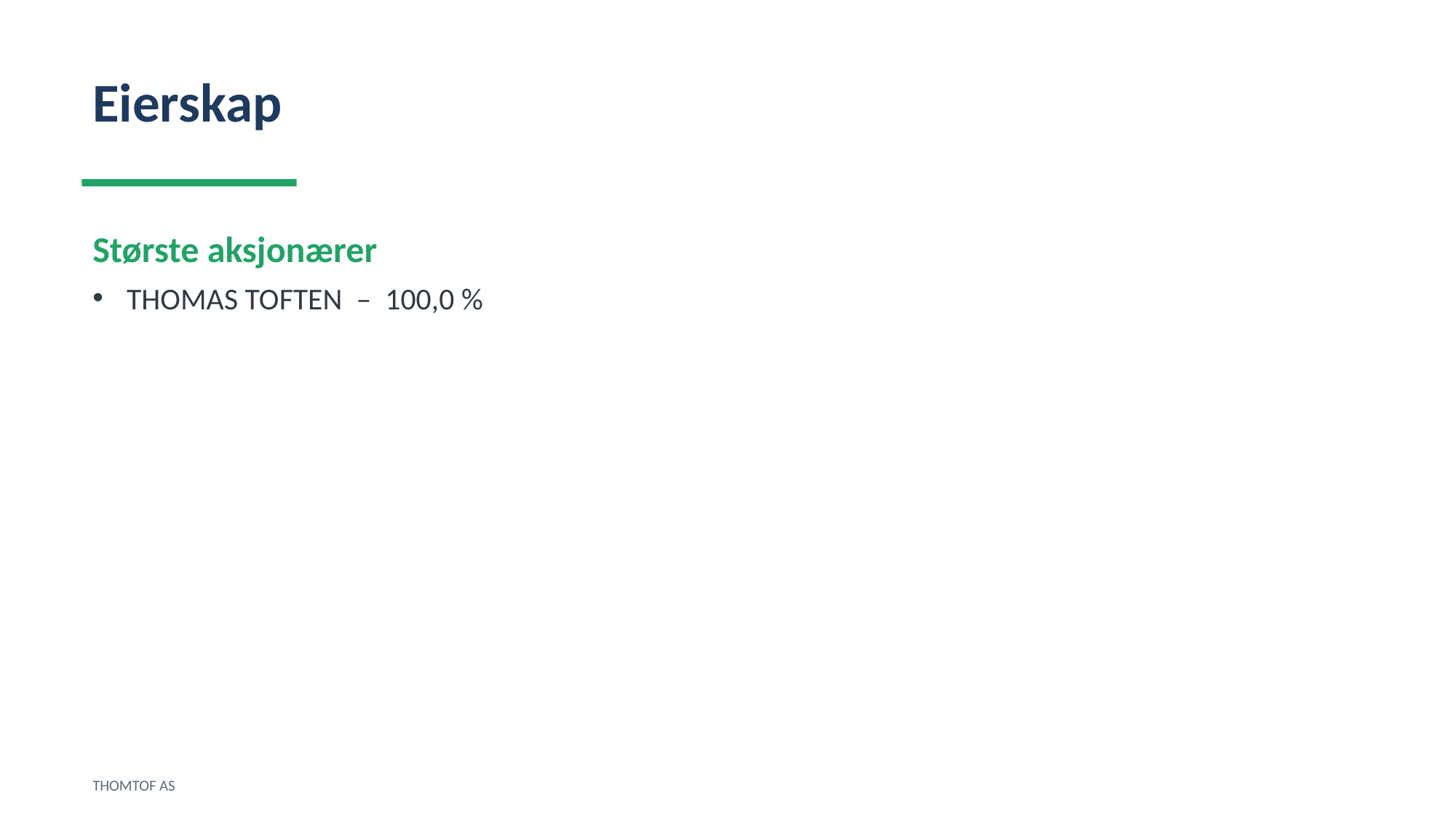

Eierskap

Største aksjonærer
THOMAS TOFTEN  –  100,0 %
THOMTOF AS